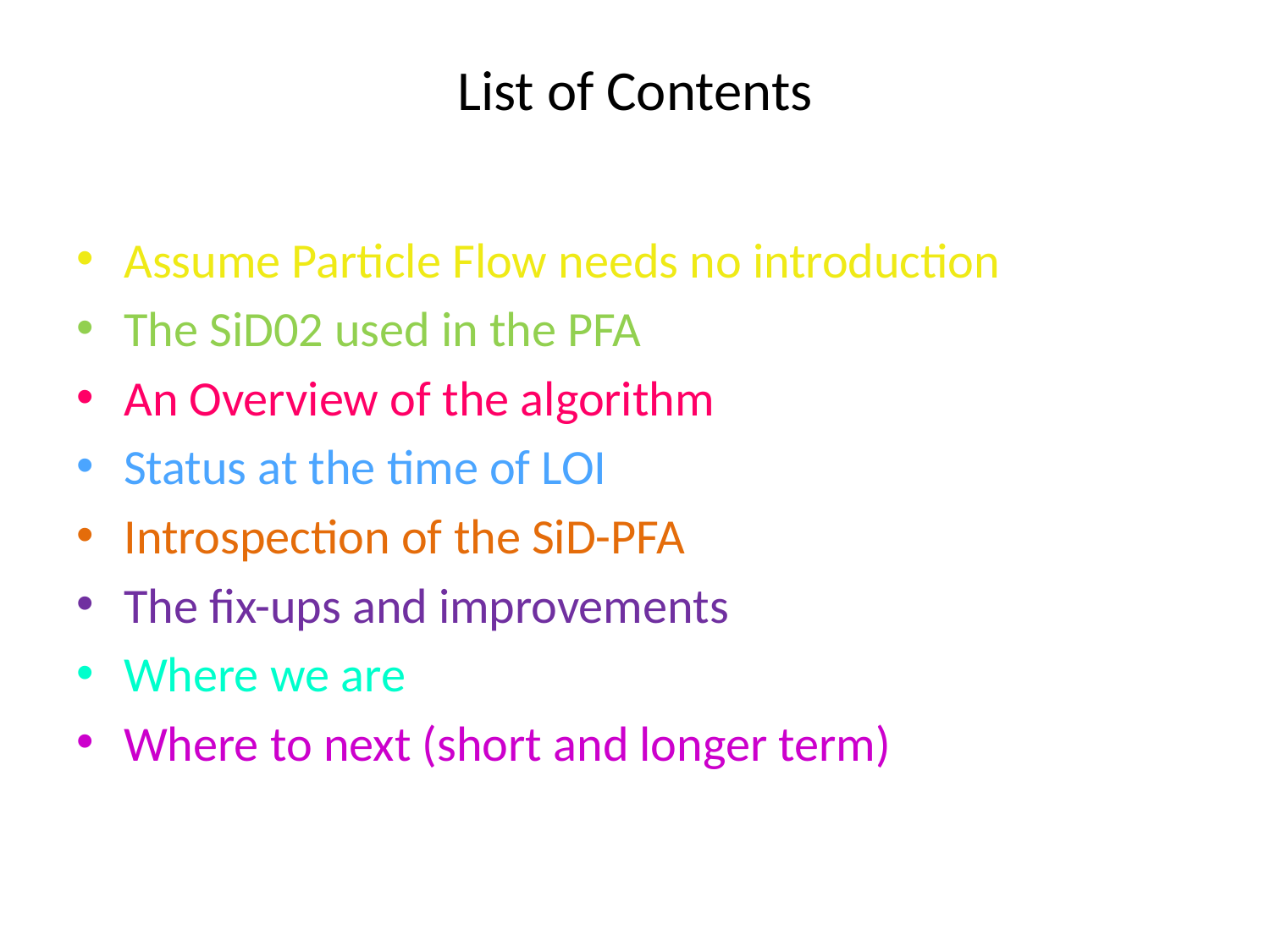

# List of Contents
Assume Particle Flow needs no introduction
The SiD02 used in the PFA
An Overview of the algorithm
Status at the time of LOI
Introspection of the SiD-PFA
The fix-ups and improvements
Where we are
Where to next (short and longer term)